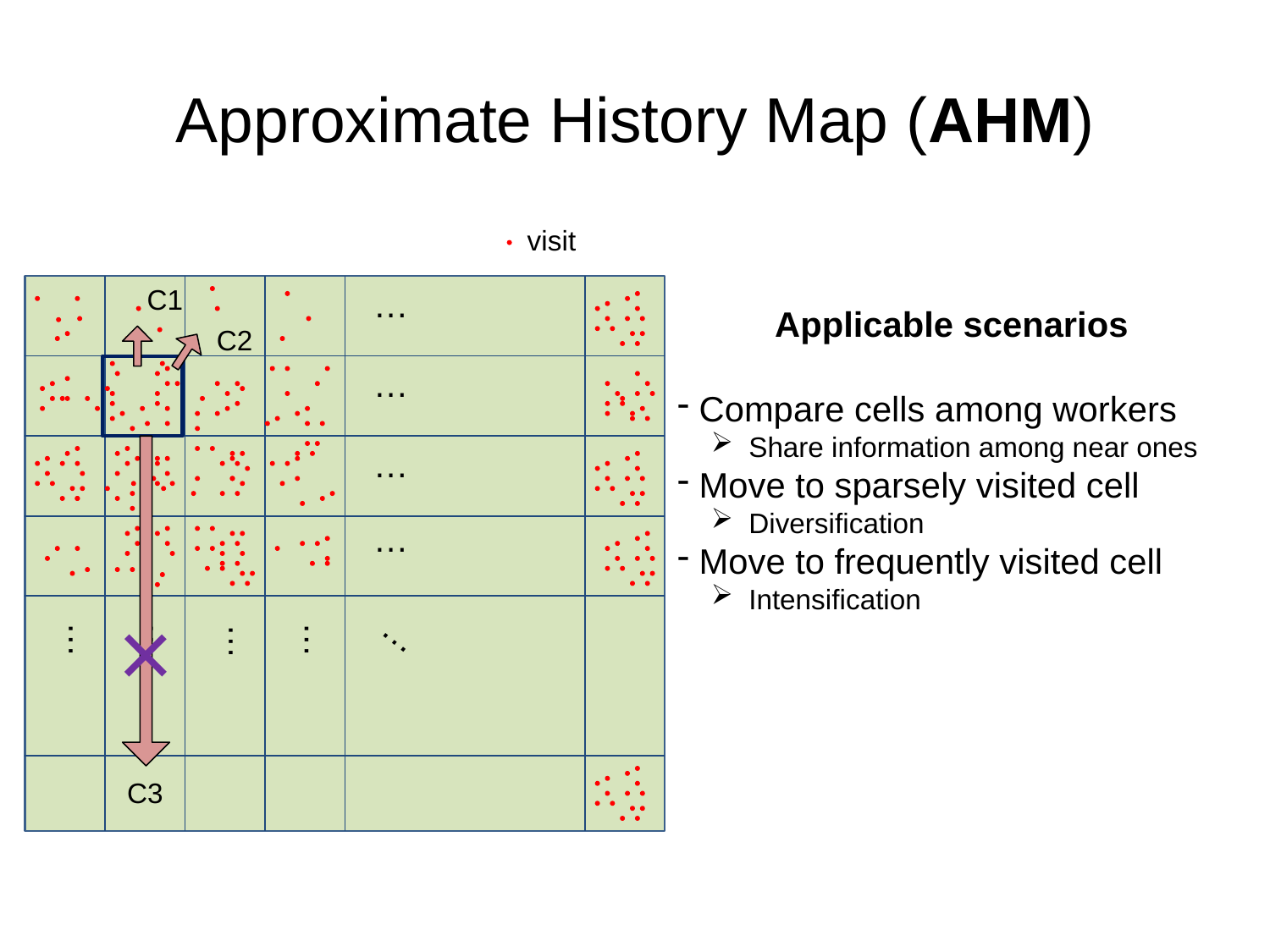

# Approximate History Map (AHM)
 visit

C1
…

          Applicable scenarios

 Compare cells among workers
 Share information among near ones
 Move to sparsely visited cell
 Diversification
 Move to frequently visited cell
 Intensification

C2

…

…

…

×
…
…
…
…
…

C3